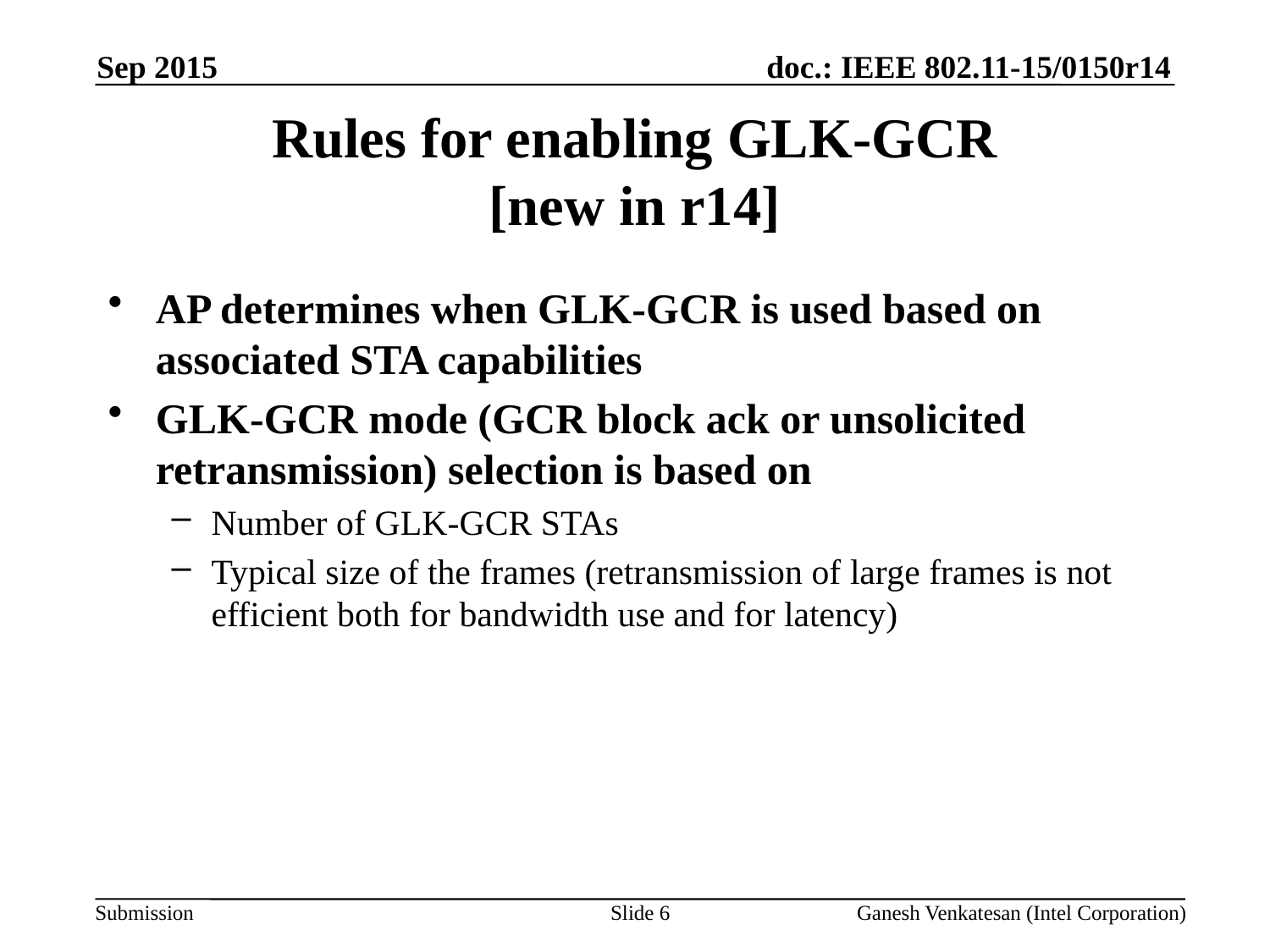

Sep 2015
# Rules for enabling GLK-GCR [new in r14]
AP determines when GLK-GCR is used based on associated STA capabilities
GLK-GCR mode (GCR block ack or unsolicited retransmission) selection is based on
Number of GLK-GCR STAs
Typical size of the frames (retransmission of large frames is not efficient both for bandwidth use and for latency)
Slide 6
Ganesh Venkatesan (Intel Corporation)